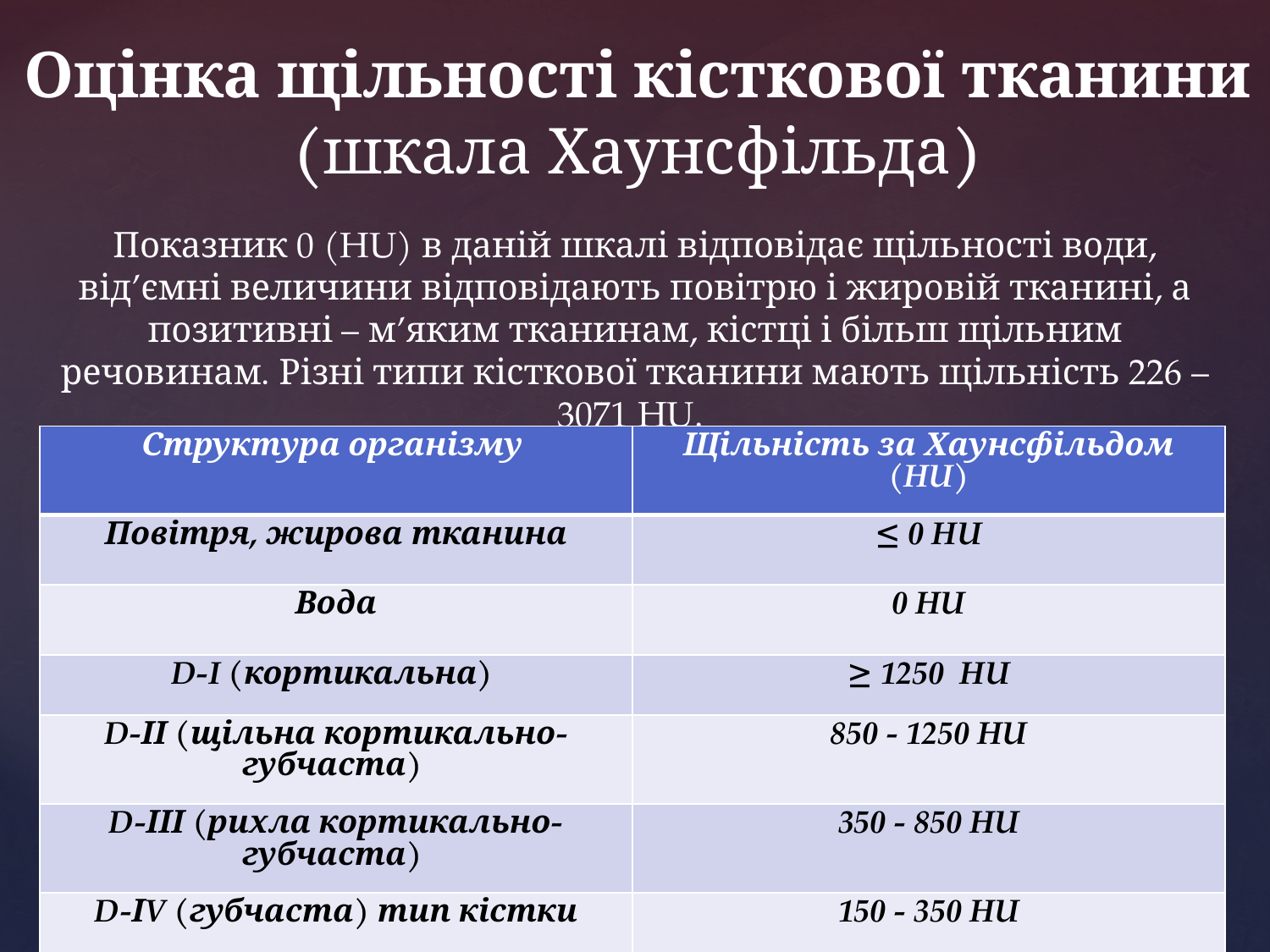

Оцінка щільності кісткової тканини (шкала Хаунсфільда)
Показник 0 (HU) в даній шкалі відповідає щільності води, від’ємні величини відповідають повітрю і жировій тканині, а позитивні – м’яким тканинам, кістці і більш щільним речовинам. Різні типи кісткової тканини мають щільність 226 – 3071 HU.
| Структура організму | Щільність за Хаунсфільдом (HU) |
| --- | --- |
| Повітря, жирова тканина | ≤ 0 HU |
| Вода | 0 HU |
| D-I (кортикальна) | ≥ 1250 HU |
| D-ІІ (щільна кортикально-губчаста) | 850 - 1250 HU |
| D-ІІІ (рихла кортикально-губчаста) | 350 - 850 HU |
| D-ІV (губчаста) тип кістки | 150 - 350 HU |